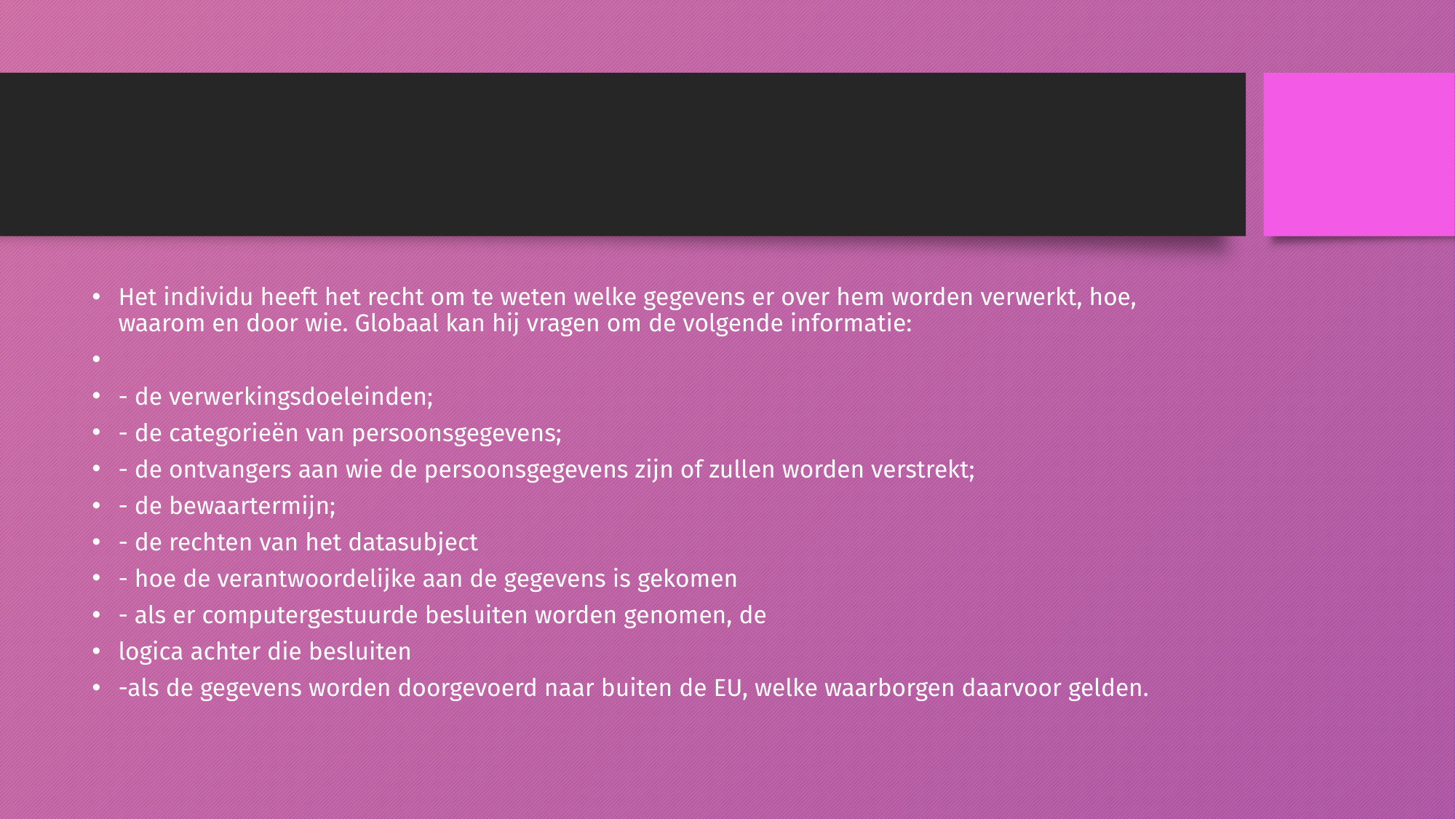

#
Het individu heeft het recht om te weten welke gegevens er over hem worden verwerkt, hoe, waarom en door wie. Globaal kan hij vragen om de volgende informatie:

- de verwerkingsdoeleinden;
- de categorieën van persoonsgegevens;
- de ontvangers aan wie de persoonsgegevens zijn of zullen worden verstrekt;
- de bewaartermijn;
- de rechten van het datasubject
- hoe de verantwoordelijke aan de gegevens is gekomen
- als er computergestuurde besluiten worden genomen, de
logica achter die besluiten
-als de gegevens worden doorgevoerd naar buiten de EU, welke waarborgen daarvoor gelden.